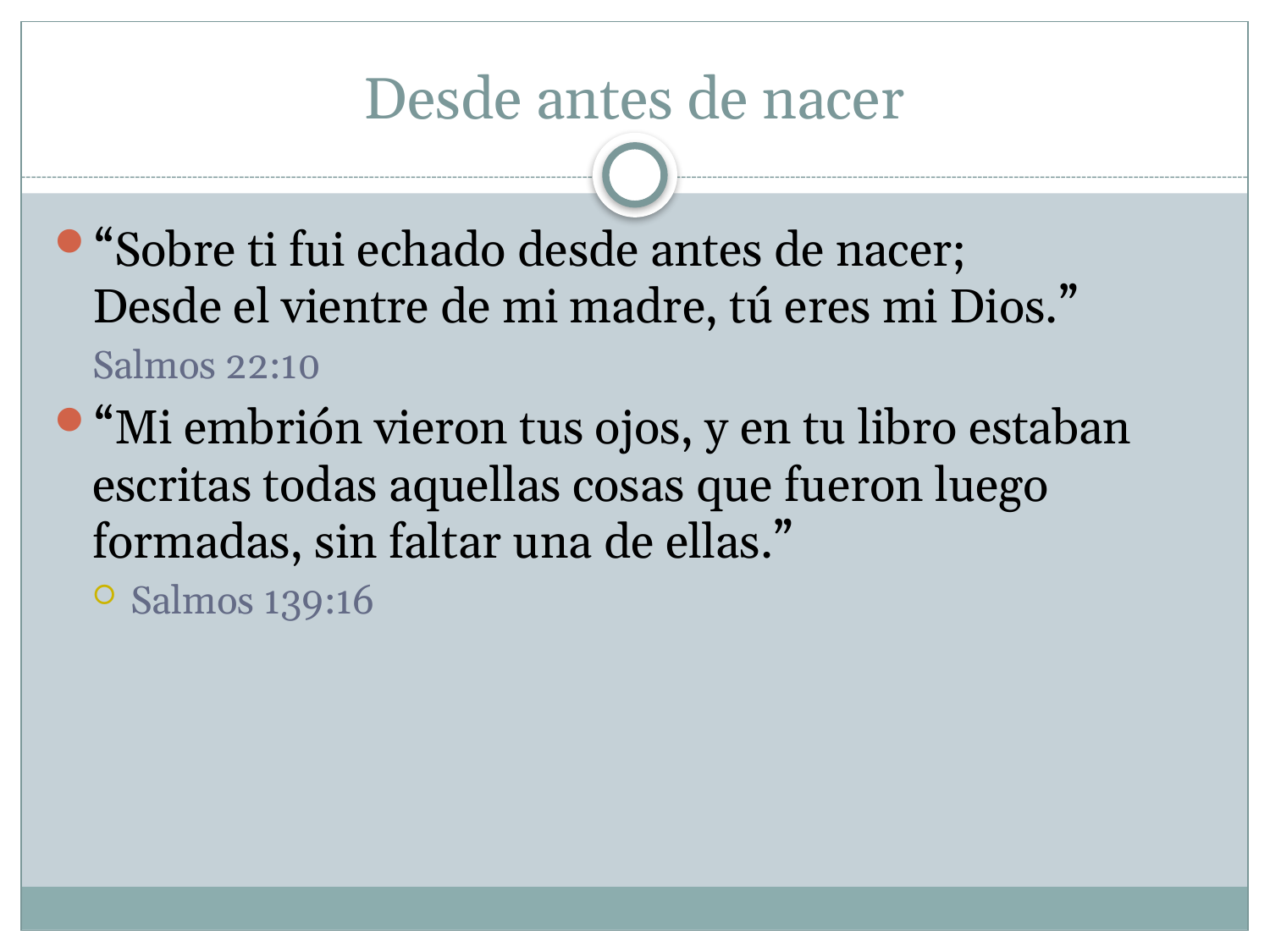

# Desde antes de nacer
“Sobre ti fui echado desde antes de nacer;
Desde el vientre de mi madre, tú eres mi Dios.”
Salmos 22:10
“Mi embrión vieron tus ojos, y en tu libro estaban escritas todas aquellas cosas que fueron luego formadas, sin faltar una de ellas.”
Salmos 139:16